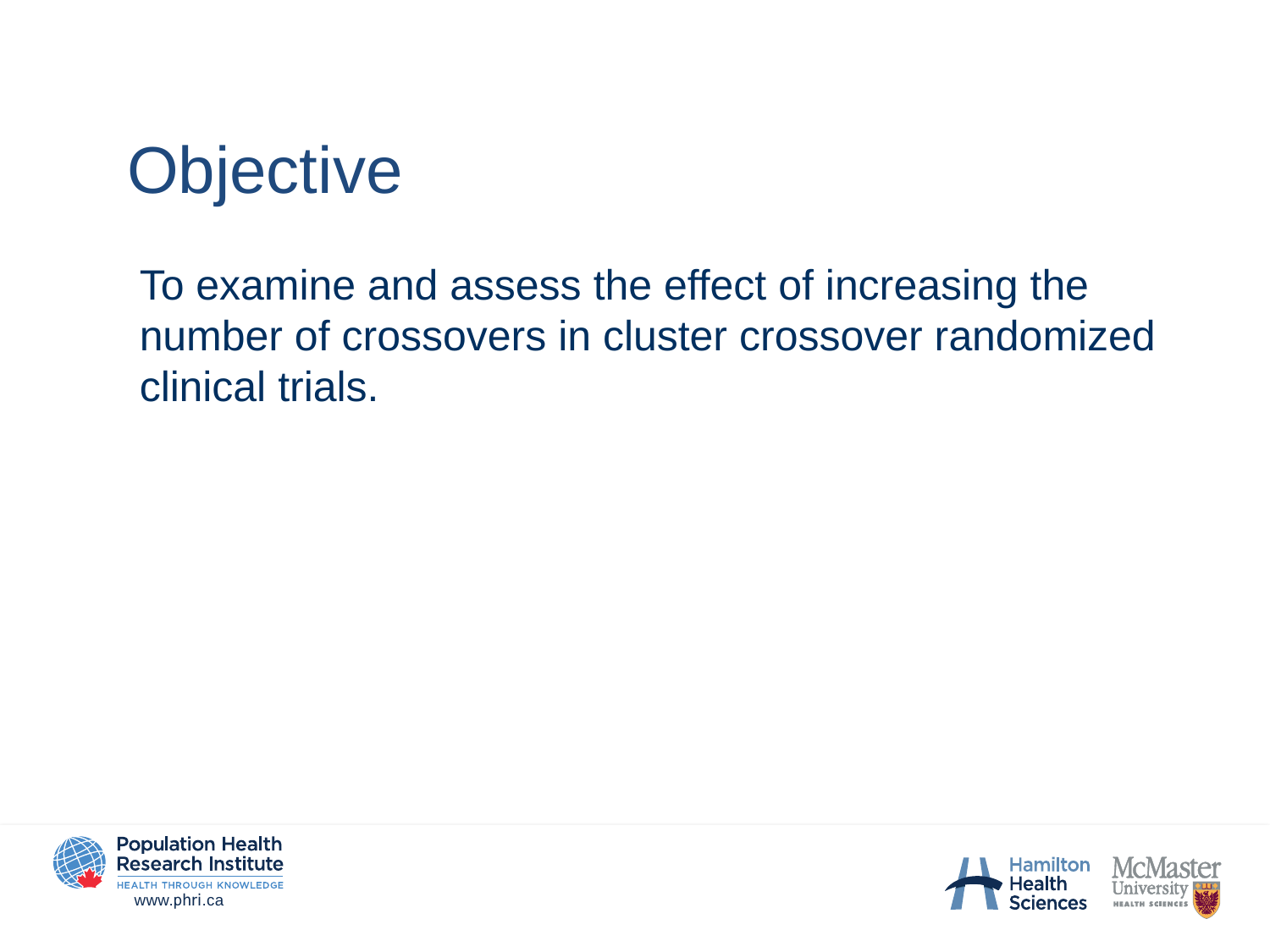

# Objective
To examine and assess the effect of increasing the number of crossovers in cluster crossover randomized clinical trials.